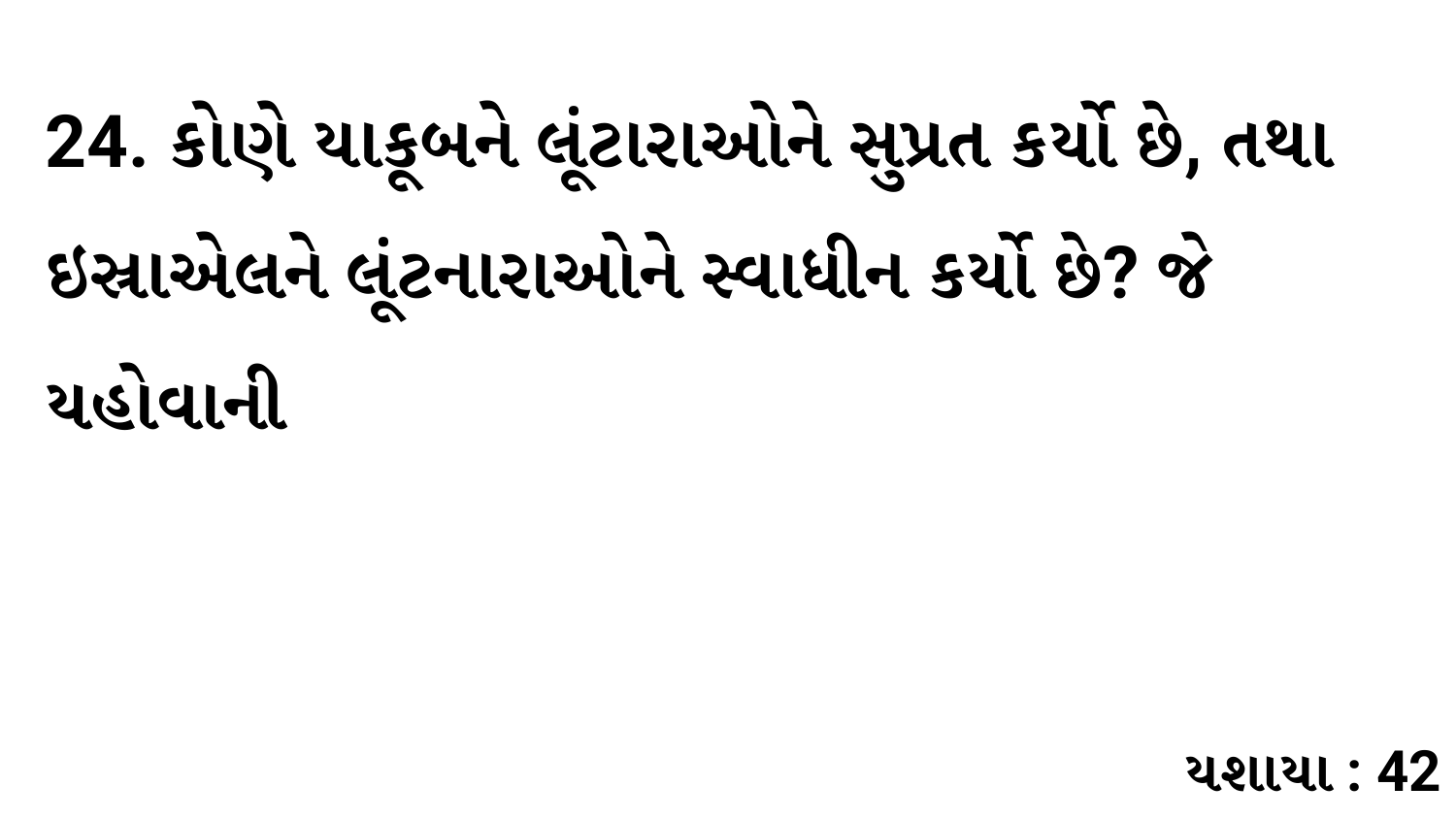

24. કોણે યાકૂબને લૂંટારાઓને સુપ્રત કર્યો છે, તથા ઇસ્રાએલને લૂંટનારાઓને સ્વાધીન કર્યો છે? જે યહોવાની
યશાયા : 42